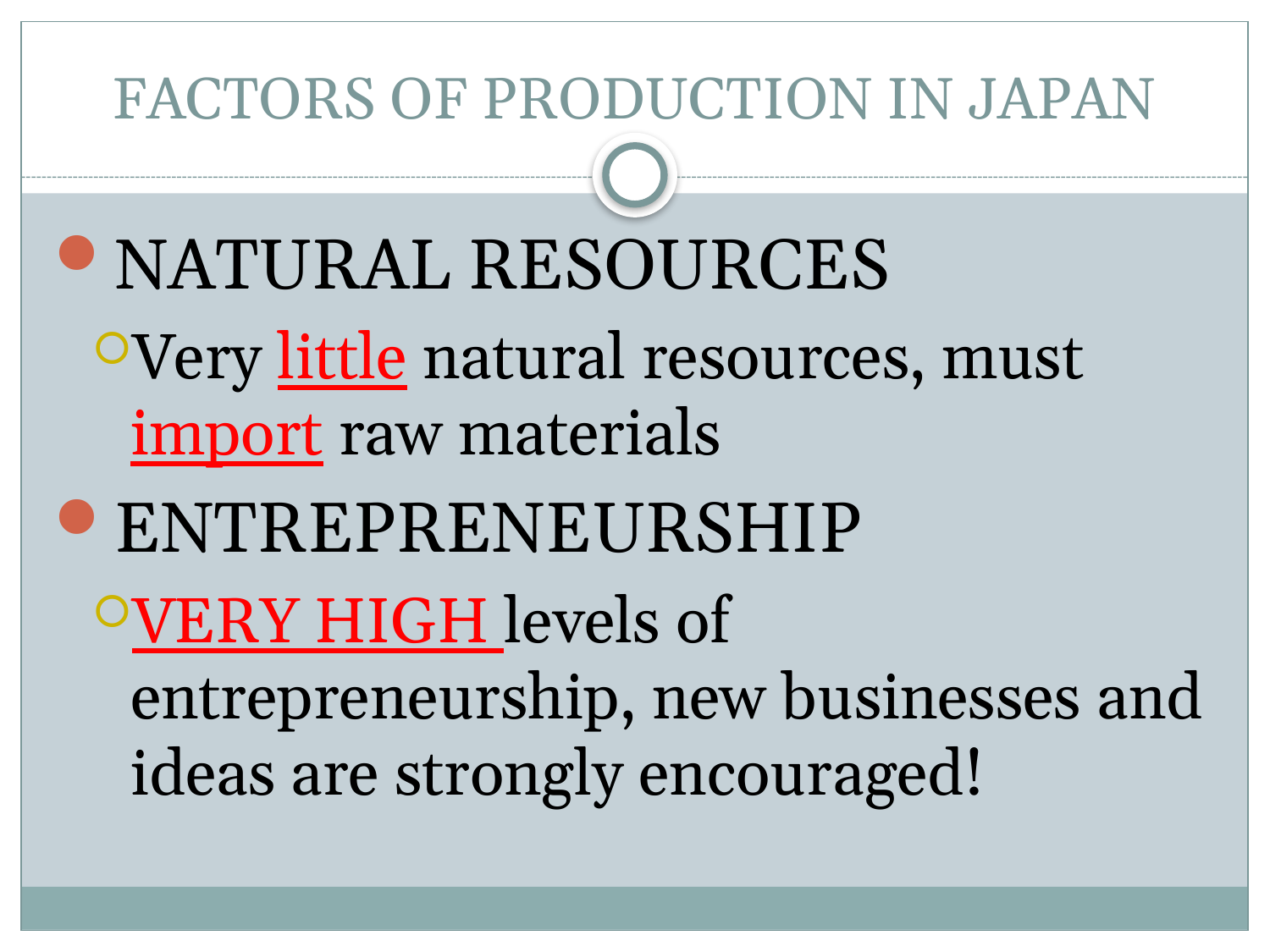

# FACTORS OF PRODUCTION IN JAPAN
NATURAL RESOURCES
Very little natural resources, must import raw materials
ENTREPRENEURSHIP
VERY HIGH levels of entrepreneurship, new businesses and ideas are strongly encouraged!